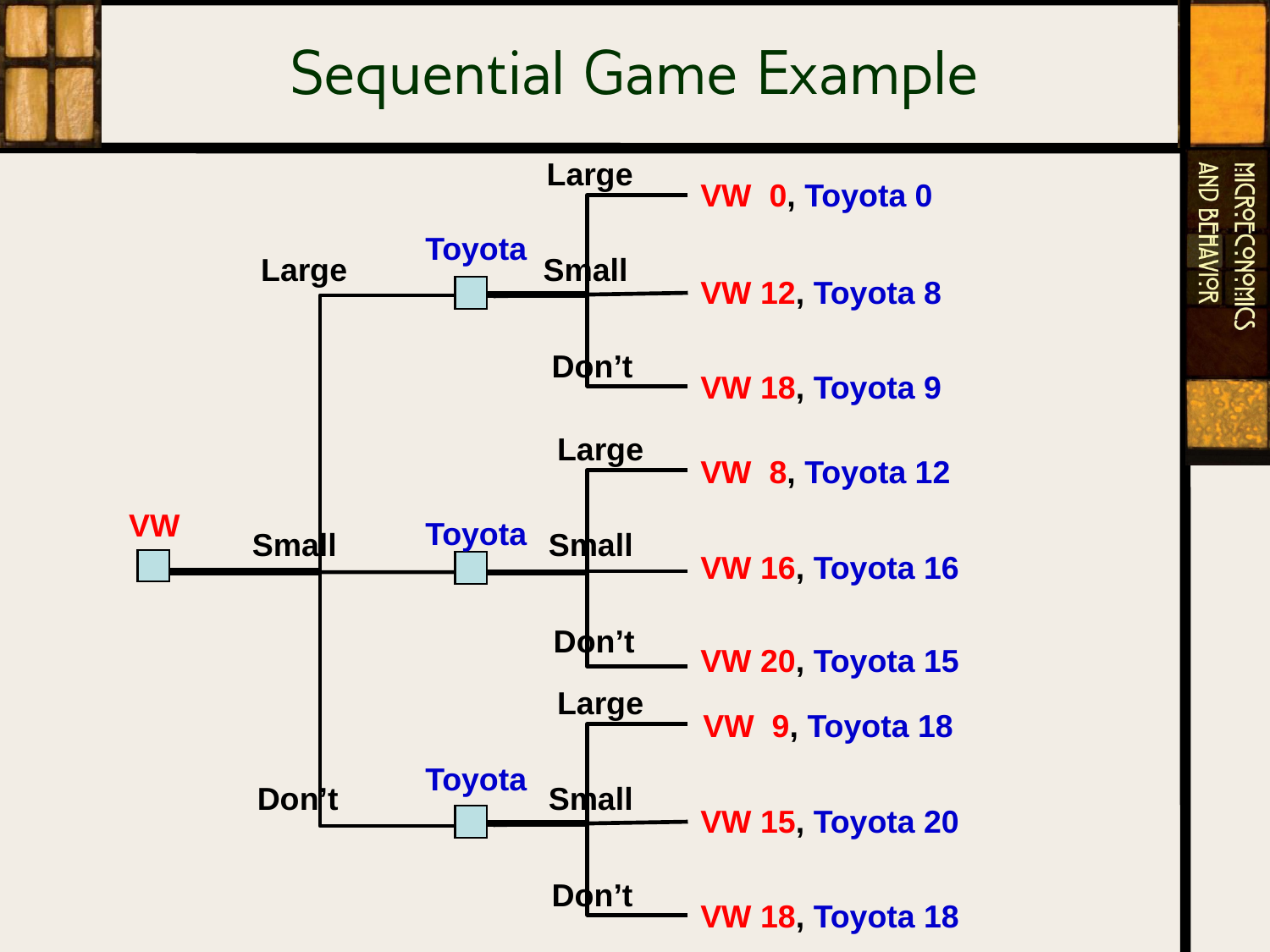

# Sequential Game Example
Large

Small

Don’t
VW  0, Toyota 0
Toyota
Large
VW 12, Toyota 8

VW 18, Toyota 9
Large
VW  8, Toyota 12

Toyota

VW
Small
Small
VW 16, Toyota 16

Don’t
VW 20, Toyota 15
Large

Small

Don’t
VW  9, Toyota 18
Toyota
Don’t
VW 15, Toyota 20
VW 18, Toyota 18